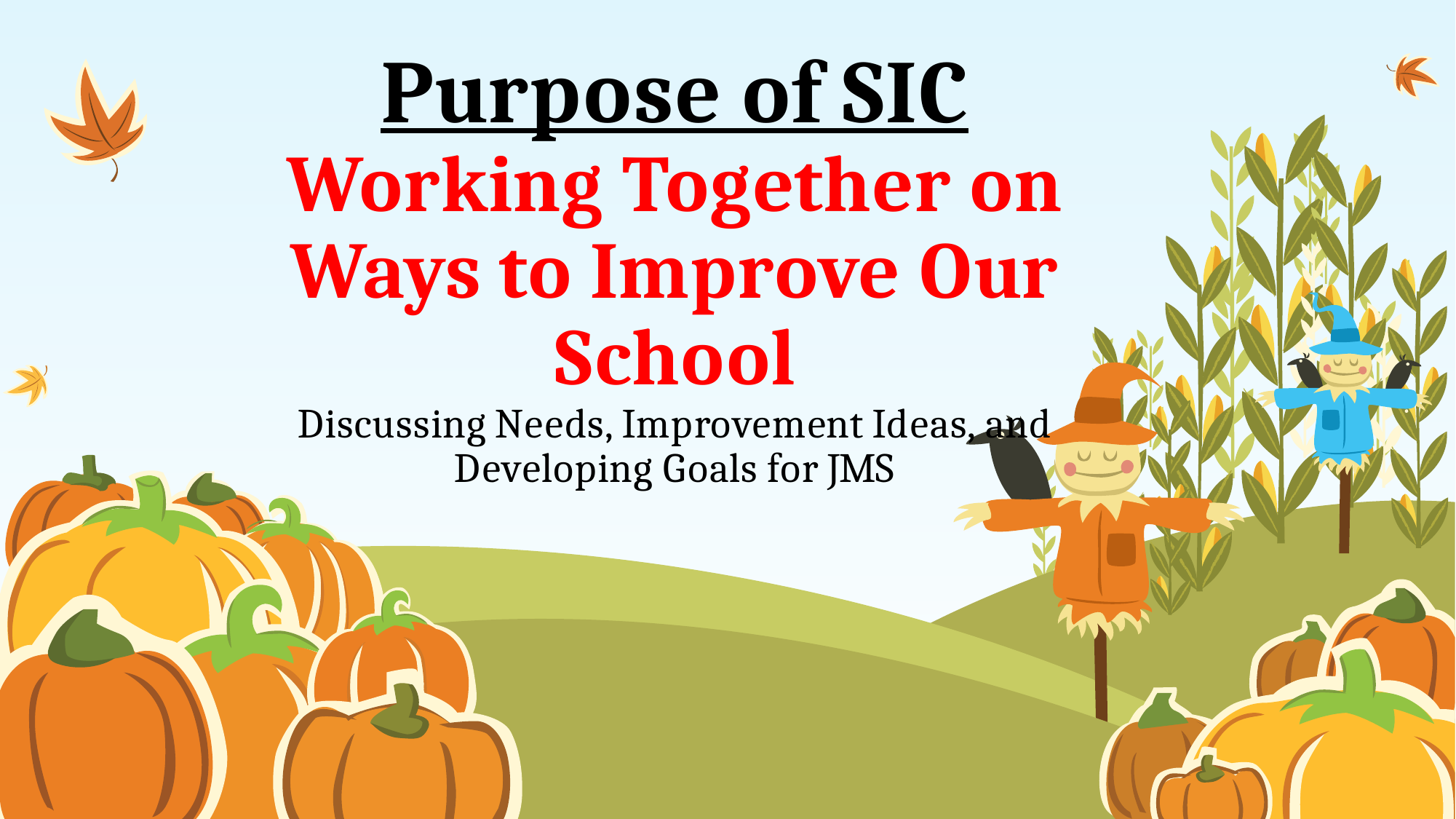

# Purpose of SIC Working Together on Ways to Improve Our School Discussing Needs, Improvement Ideas, and Developing Goals for JMS